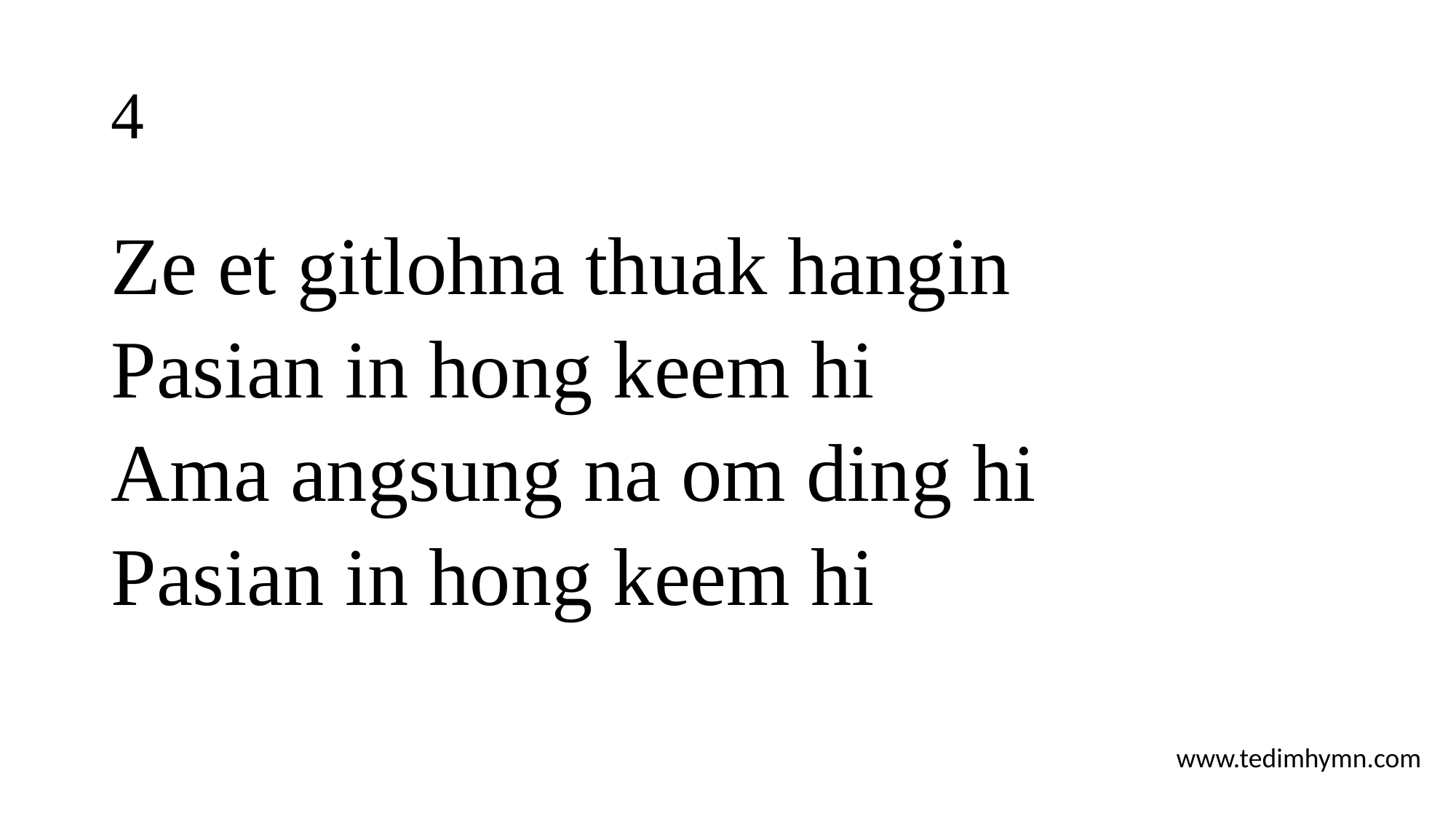

# 4
Ze et gitlohna thuak hangin
Pasian in hong keem hi
Ama angsung na om ding hi
Pasian in hong keem hi
www.tedimhymn.com